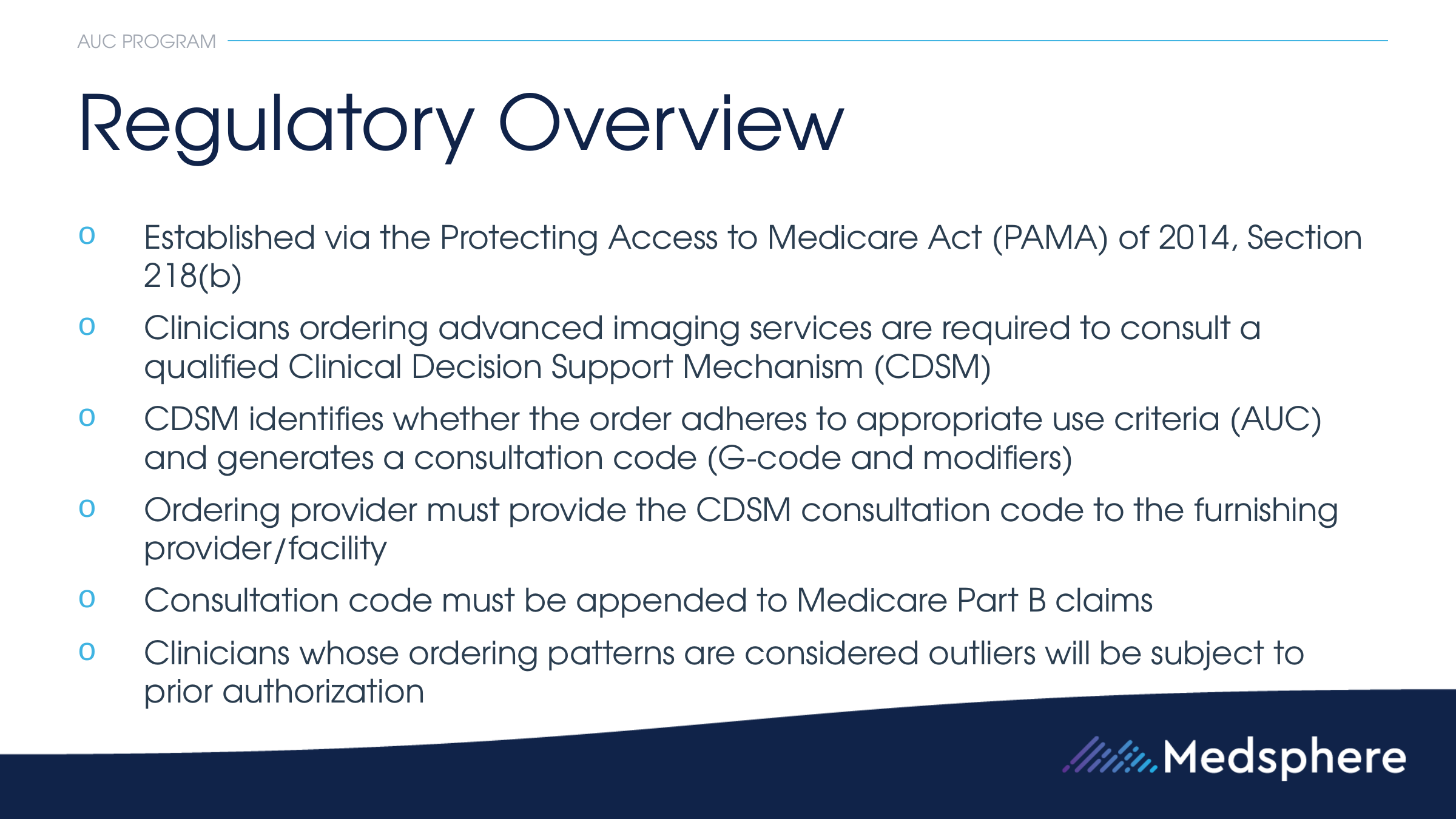

AUC PROGRAM
# Regulatory Overview
Established via the Protecting Access to Medicare Act (PAMA) of 2014, Section 218(b)
Clinicians ordering advanced imaging services are required to consult a qualified Clinical Decision Support Mechanism (CDSM)
CDSM identifies whether the order adheres to appropriate use criteria (AUC) and generates a consultation code (G-code and modifiers)
Ordering provider must provide the CDSM consultation code to the furnishing provider/facility
Consultation code must be appended to Medicare Part B claims
Clinicians whose ordering patterns are considered outliers will be subject to prior authorization